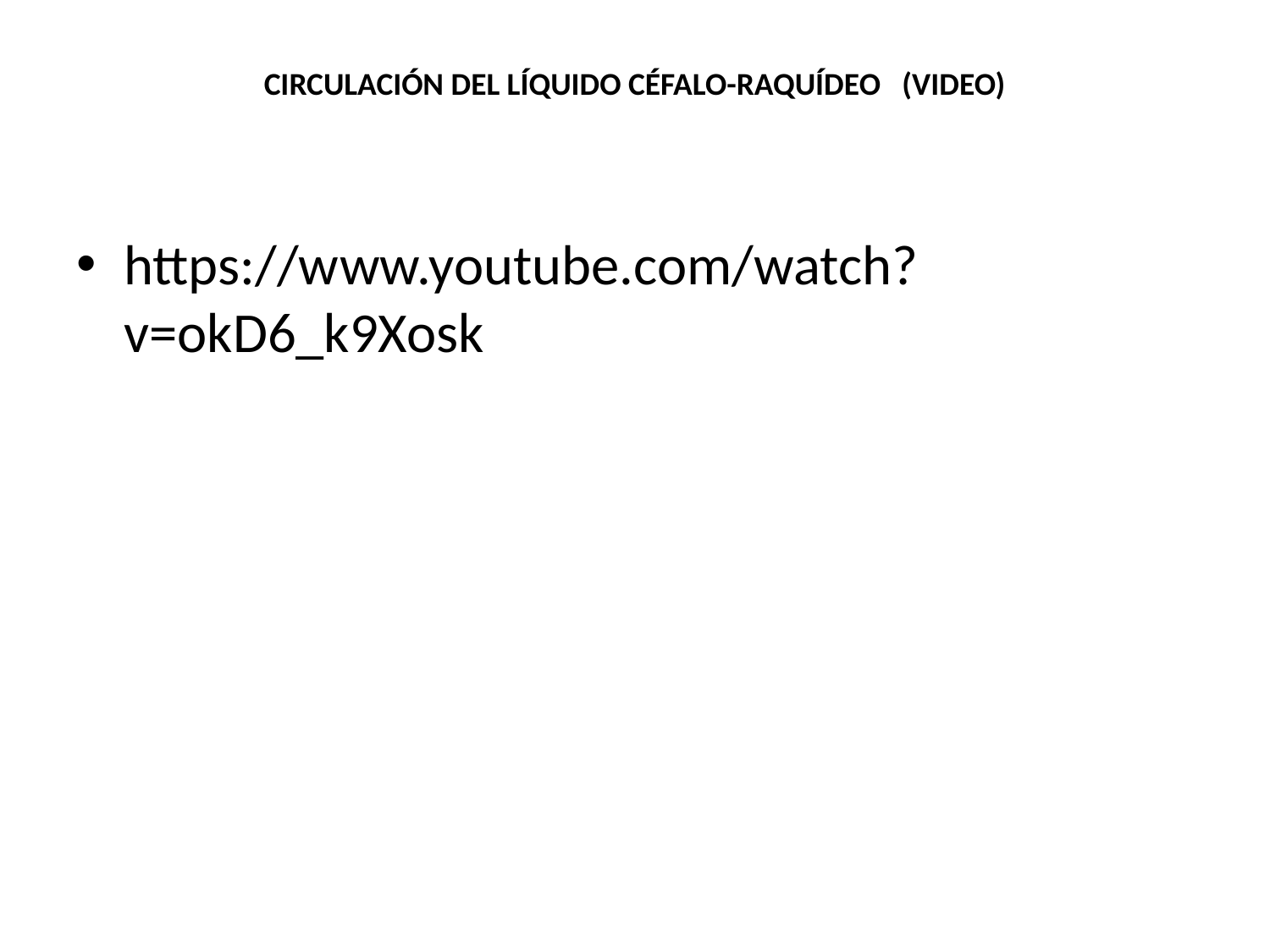

# CIRCULACIÓN DEL LÍQUIDO CÉFALO-RAQUÍDEO   (VIDEO)
https://www.youtube.com/watch?v=okD6_k9Xosk